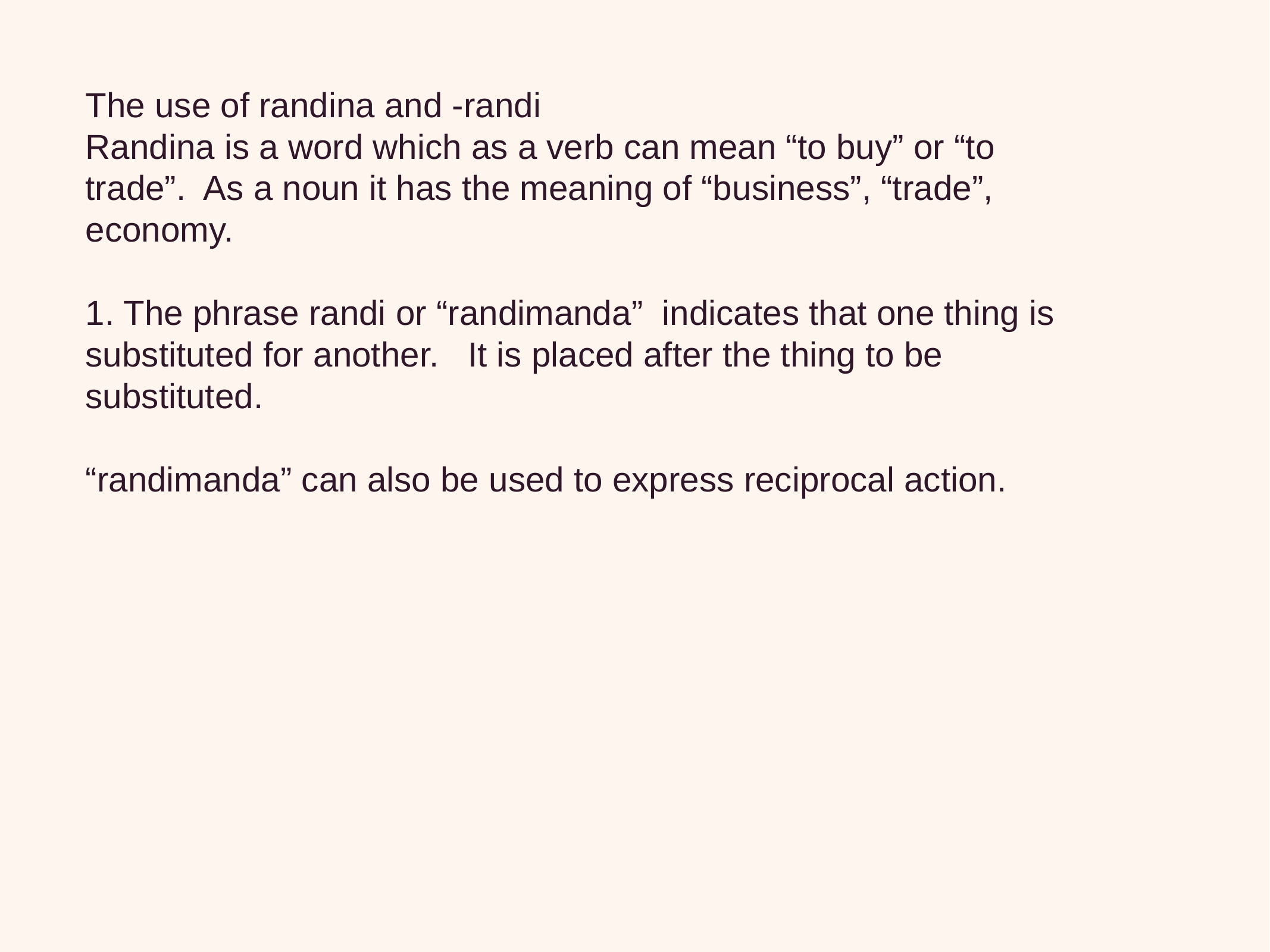

The use of randina and -randi
Randina is a word which as a verb can mean “to buy” or “to trade”.  As a noun it has the meaning of “business”, “trade”, economy.

1. The phrase randi or “randimanda”  indicates that one thing is substituted for another.   It is placed after the thing to be substituted.

“randimanda” can also be used to express reciprocal action.